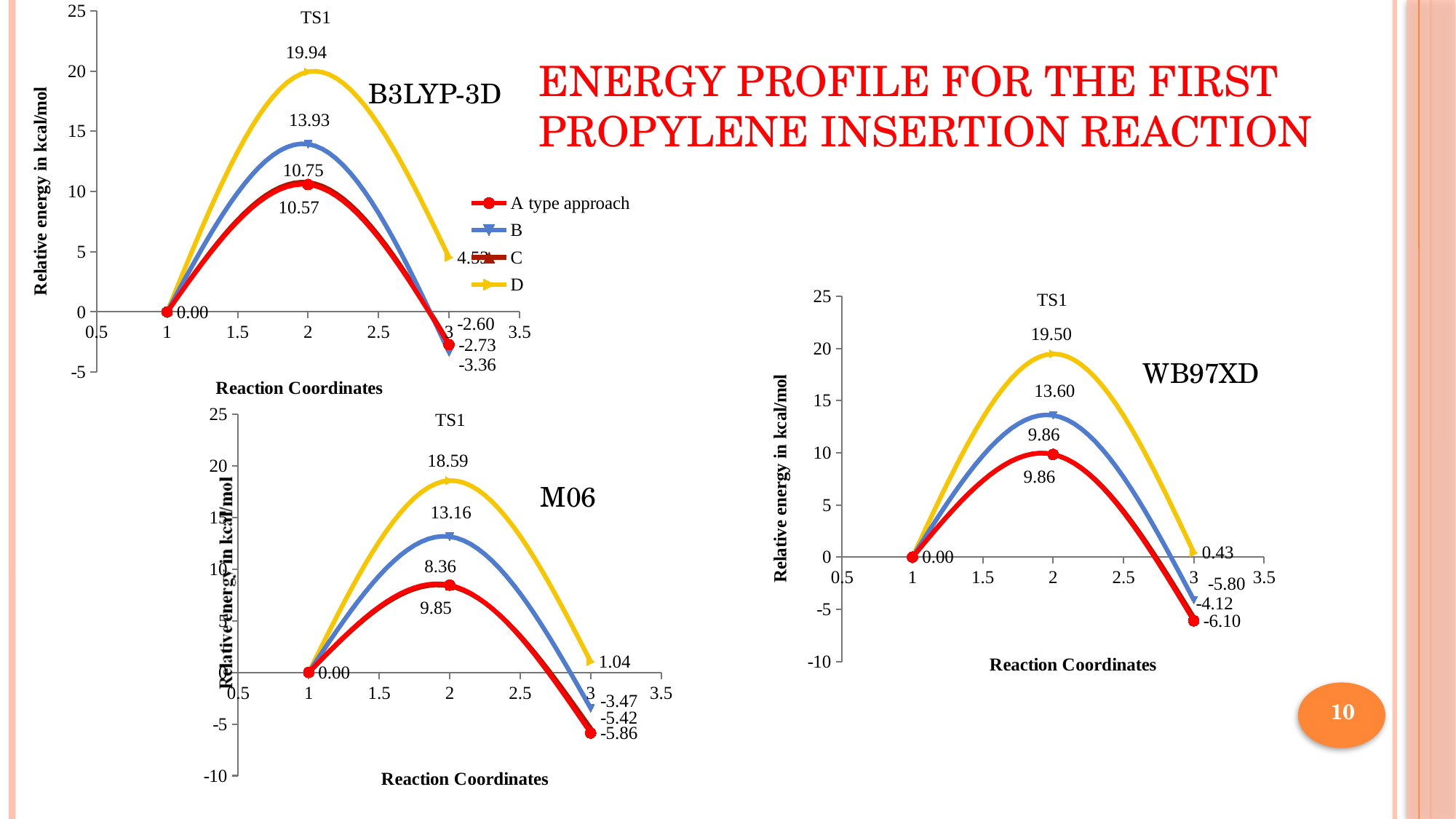

### Chart

| Category |  |  |  |  |
|---|---|---|---|---|
TS1
# Energy profile for the first propylene insertion reaction
B3LYP-3D

### Chart

| Category |  |  |  |  |
|---|---|---|---|---|
TS1

### Chart

| Category |  |  |  |  |
|---|---|---|---|---|
TS1
10